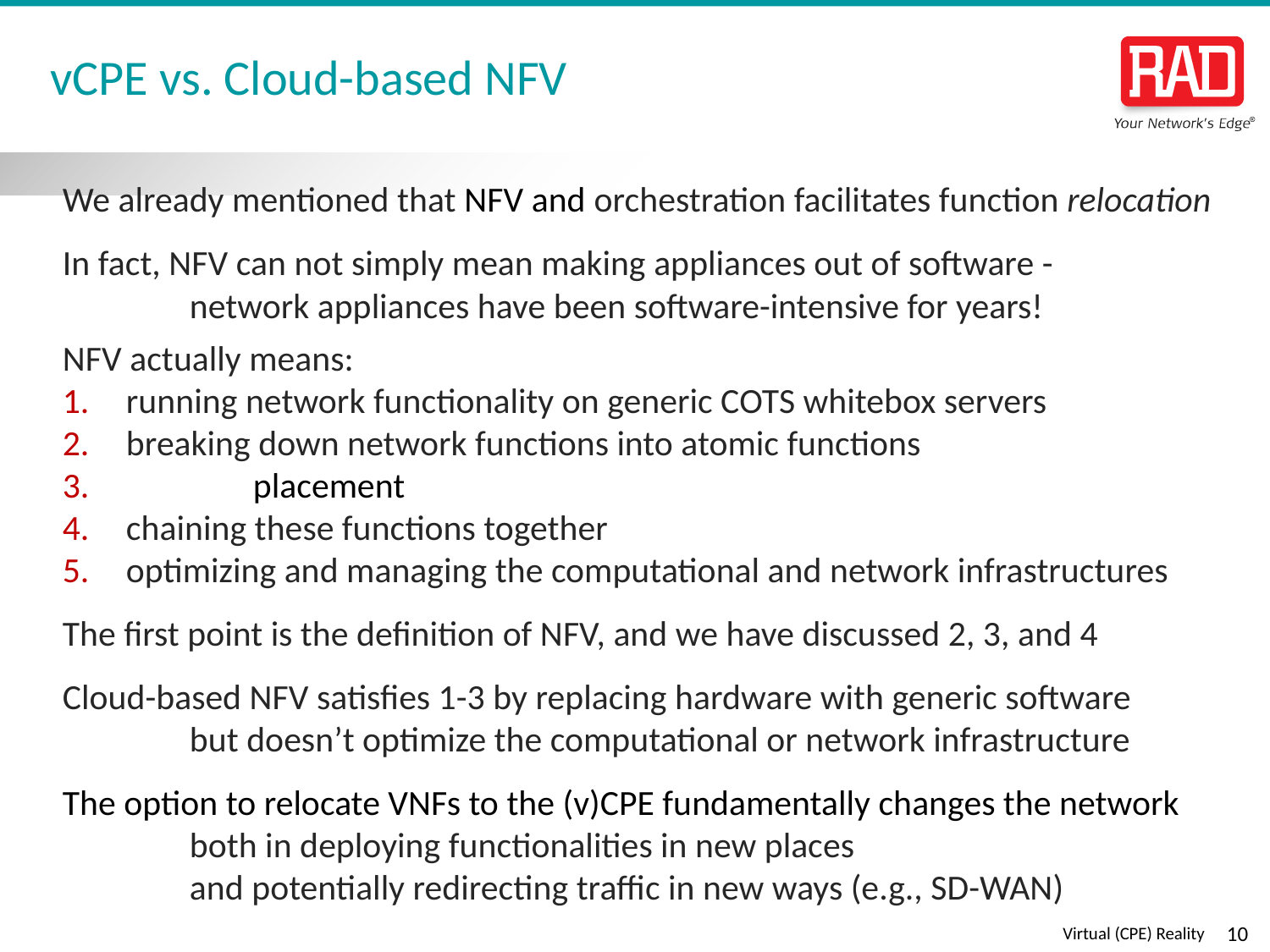

# vCPE vs. Cloud-based NFV
We already mentioned that NFV and orchestration facilitates function relocation
In fact, NFV can not simply mean making appliances out of software -
	network appliances have been software-intensive for years!
NFV actually means:
running network functionality on generic COTS whitebox servers
breaking down network functions into atomic functions
	placement
chaining these functions together
optimizing and managing the computational and network infrastructures
The first point is the definition of NFV, and we have discussed 2, 3, and 4
Cloud-based NFV satisfies 1-3 by replacing hardware with generic software
	but doesn’t optimize the computational or network infrastructure
The option to relocate VNFs to the (v)CPE fundamentally changes the network
	both in deploying functionalities in new places
	and potentially redirecting traffic in new ways (e.g., SD-WAN)